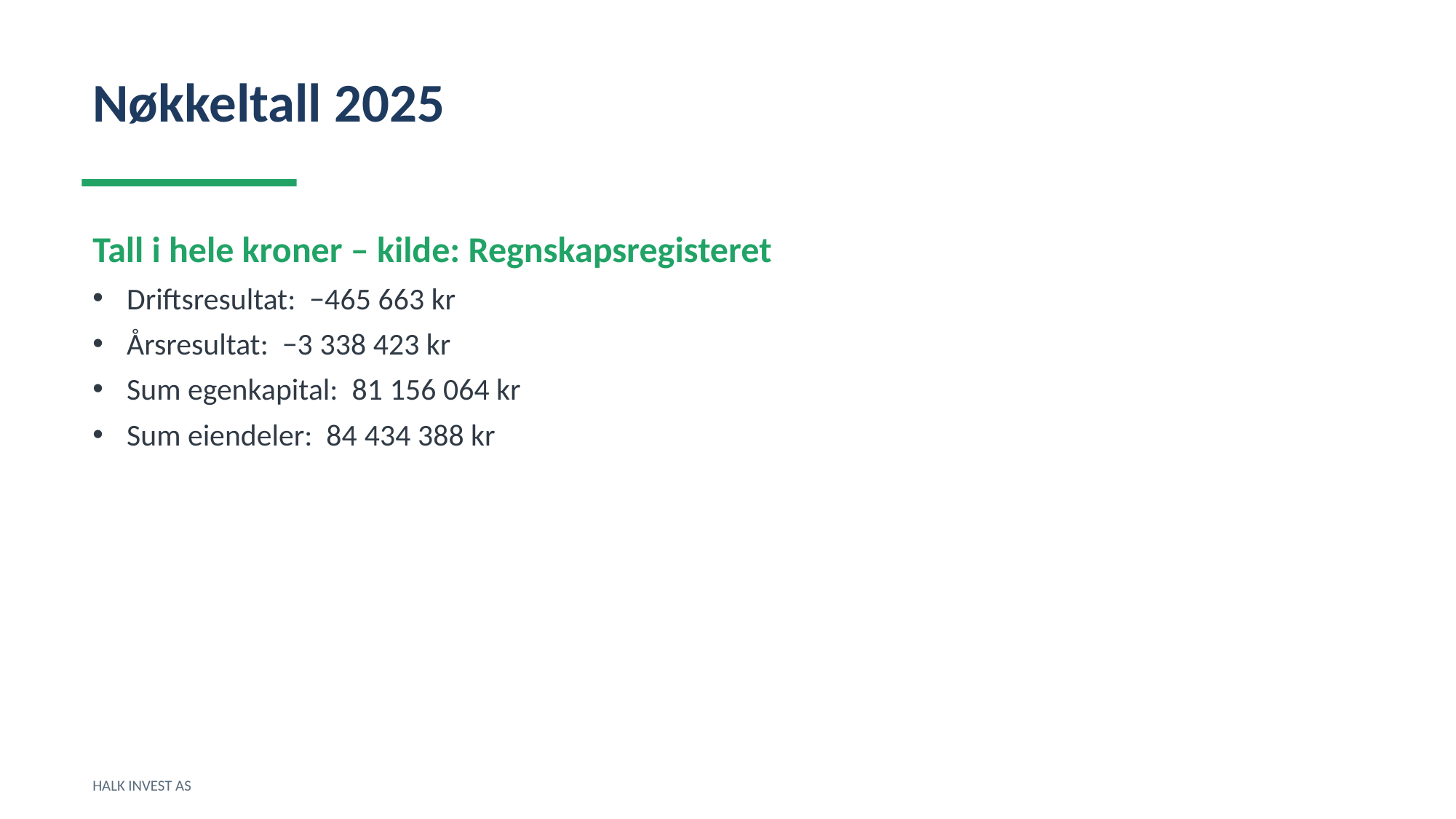

Nøkkeltall 2025

Tall i hele kroner – kilde: Regnskapsregisteret
Driftsresultat:  −465 663 kr
Årsresultat:  −3 338 423 kr
Sum egenkapital:  81 156 064 kr
Sum eiendeler:  84 434 388 kr
HALK INVEST AS